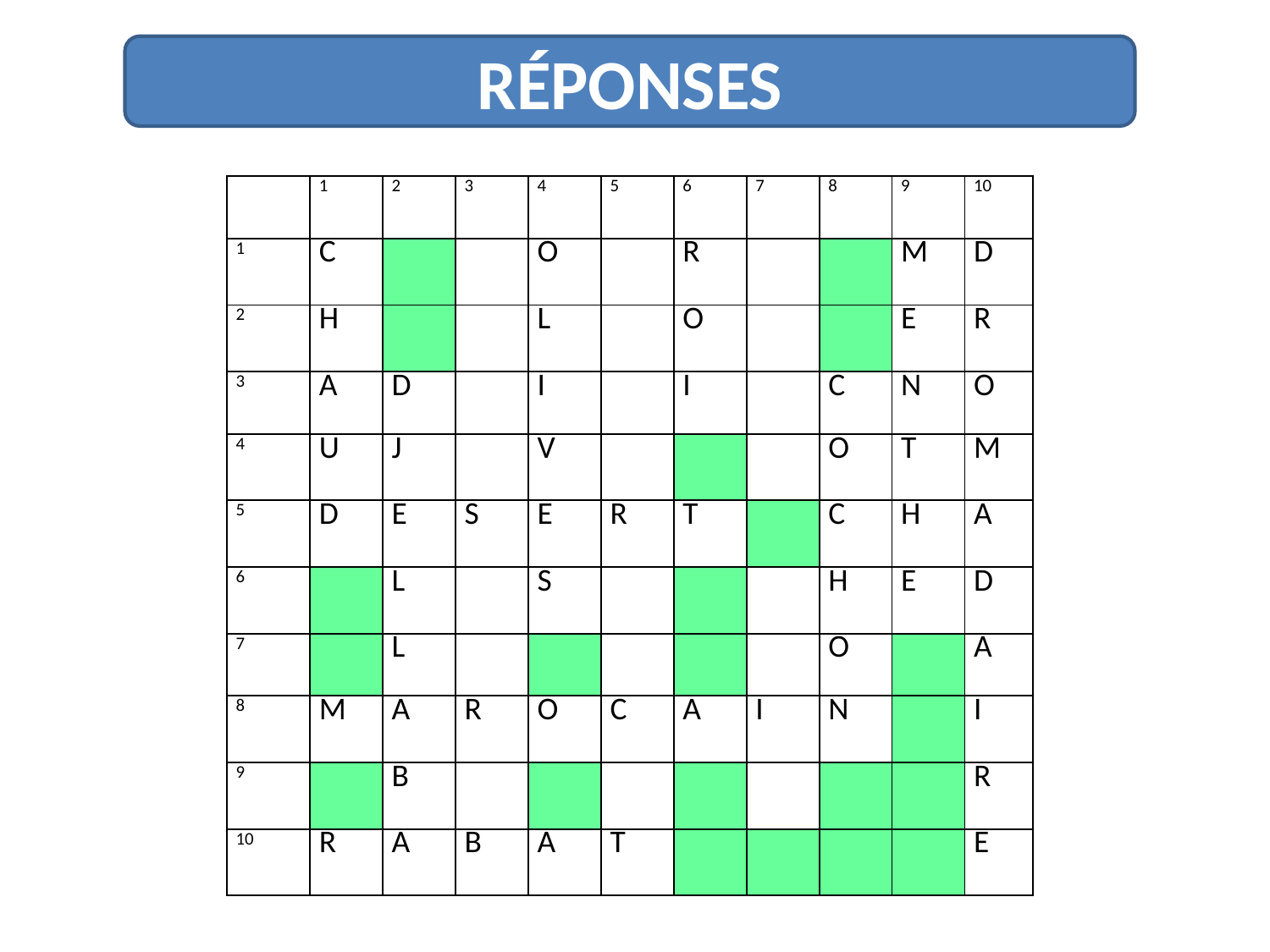

RÉPONSES
|  | 1 | 2 | 3 | 4 | 5 | 6 | 7 | 8 | 9 | 10 |
| --- | --- | --- | --- | --- | --- | --- | --- | --- | --- | --- |
| 1 | C |  |  | O |  | R |  |  | M | D |
| 2 | H |  |  | L |  | O |  |  | E | R |
| 3 | A | D |  | I |  | I |  | C | N | O |
| 4 | U | J |  | V |  |  |  | O | T | M |
| 5 | D | E | S | E | R | T |  | C | H | A |
| 6 |  | L |  | S |  |  |  | H | E | D |
| 7 |  | L |  |  |  |  |  | O |  | A |
| 8 | M | A | R | O | C | A | I | N |  | I |
| 9 |  | B |  |  |  |  |  |  |  | R |
| 10 | R | A | B | A | T |  |  |  |  | E |